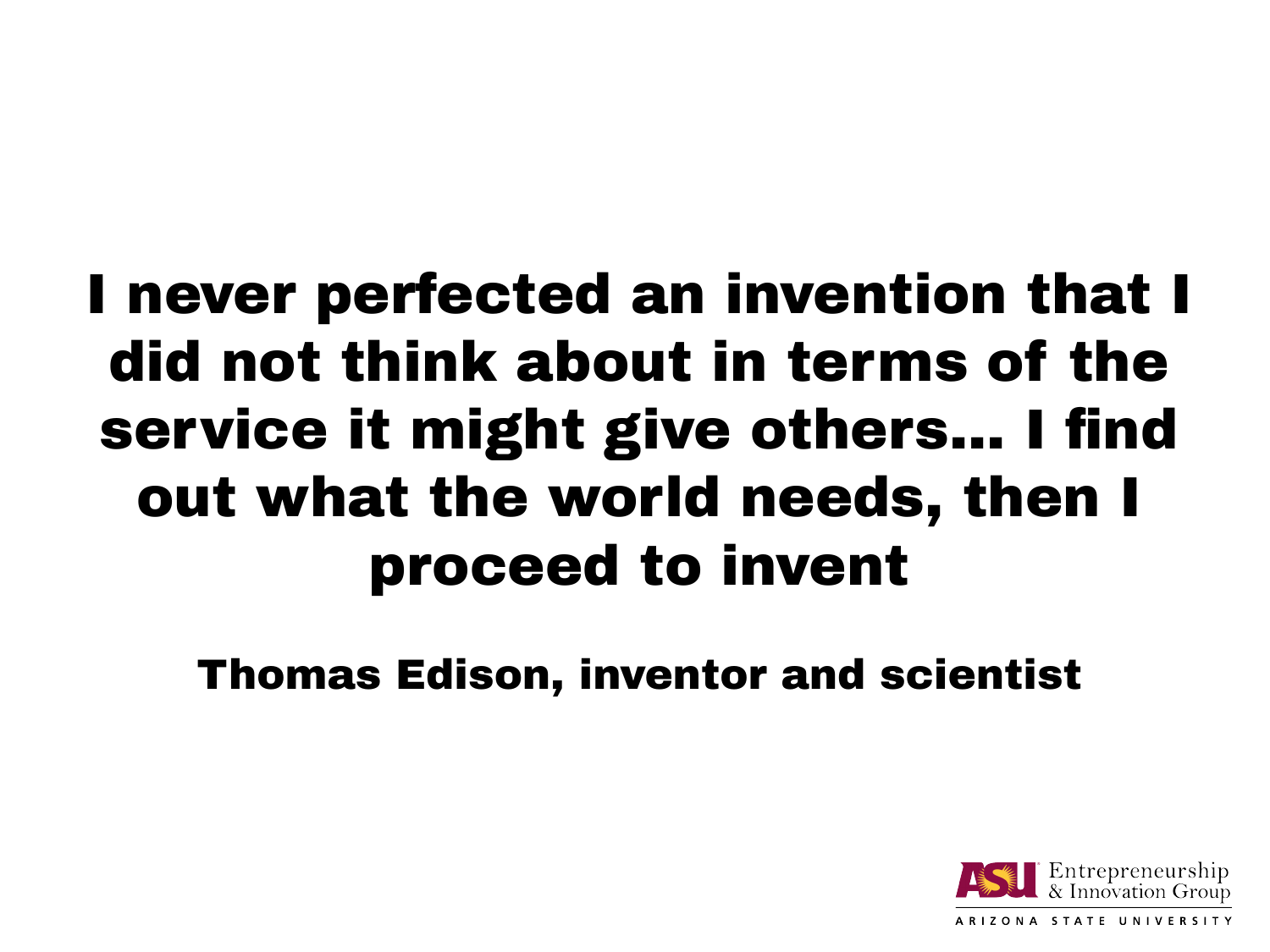

# I never perfected an invention that I did not think about in terms of the service it might give others... I find out what the world needs, then I proceed to invent Thomas Edison, inventor and scientist